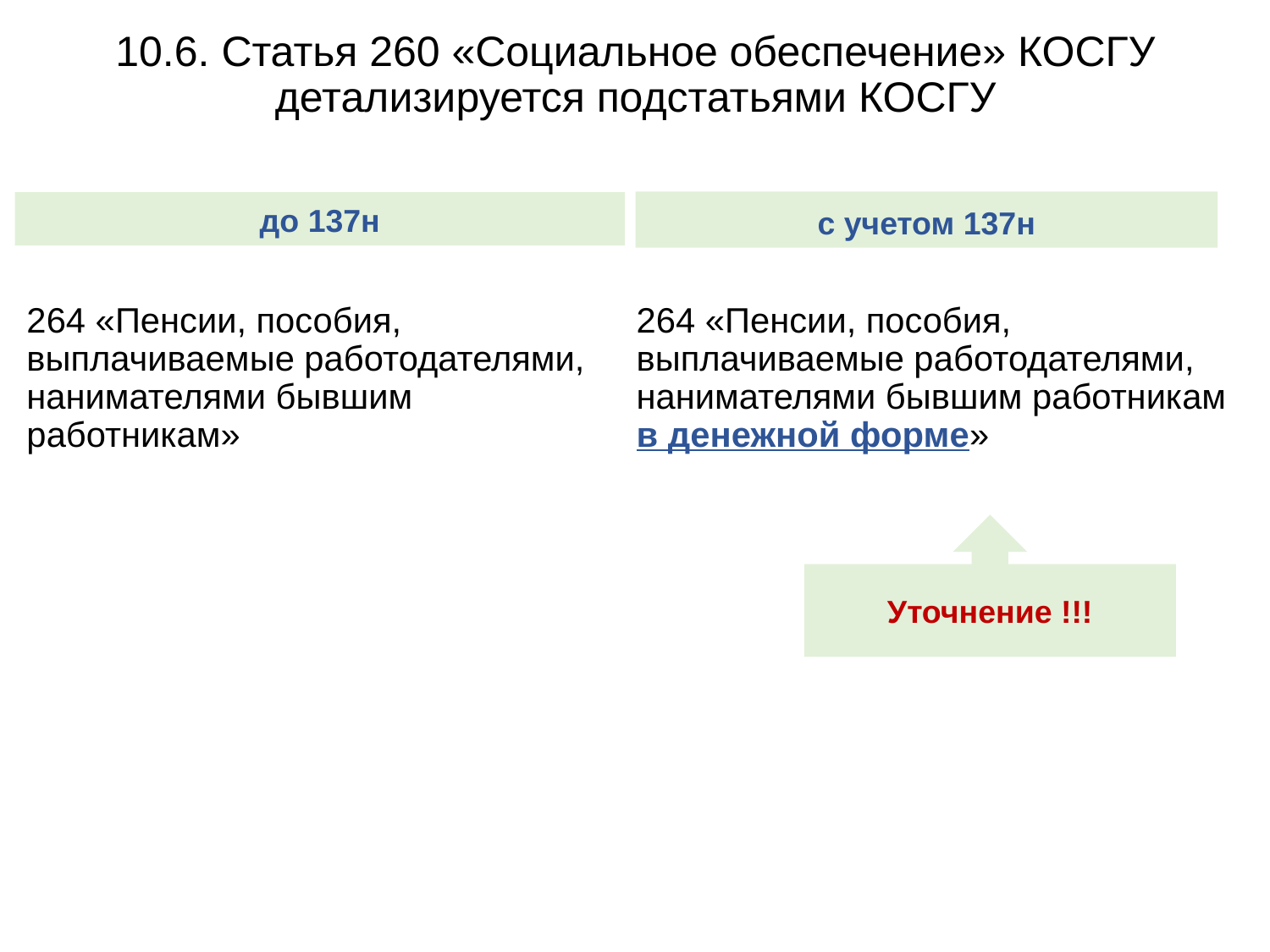

# 10.6. Статья 260 «Социальное обеспечение» КОСГУ детализируется подстатьями КОСГУ
с учетом 137н
до 137н
264 «Пенсии, пособия, выплачиваемые работодателями, нанимателями бывшим работникам»

264 «Пенсии, пособия, выплачиваемые работодателями, нанимателями бывшим работникам в денежной форме»
Уточнение !!!